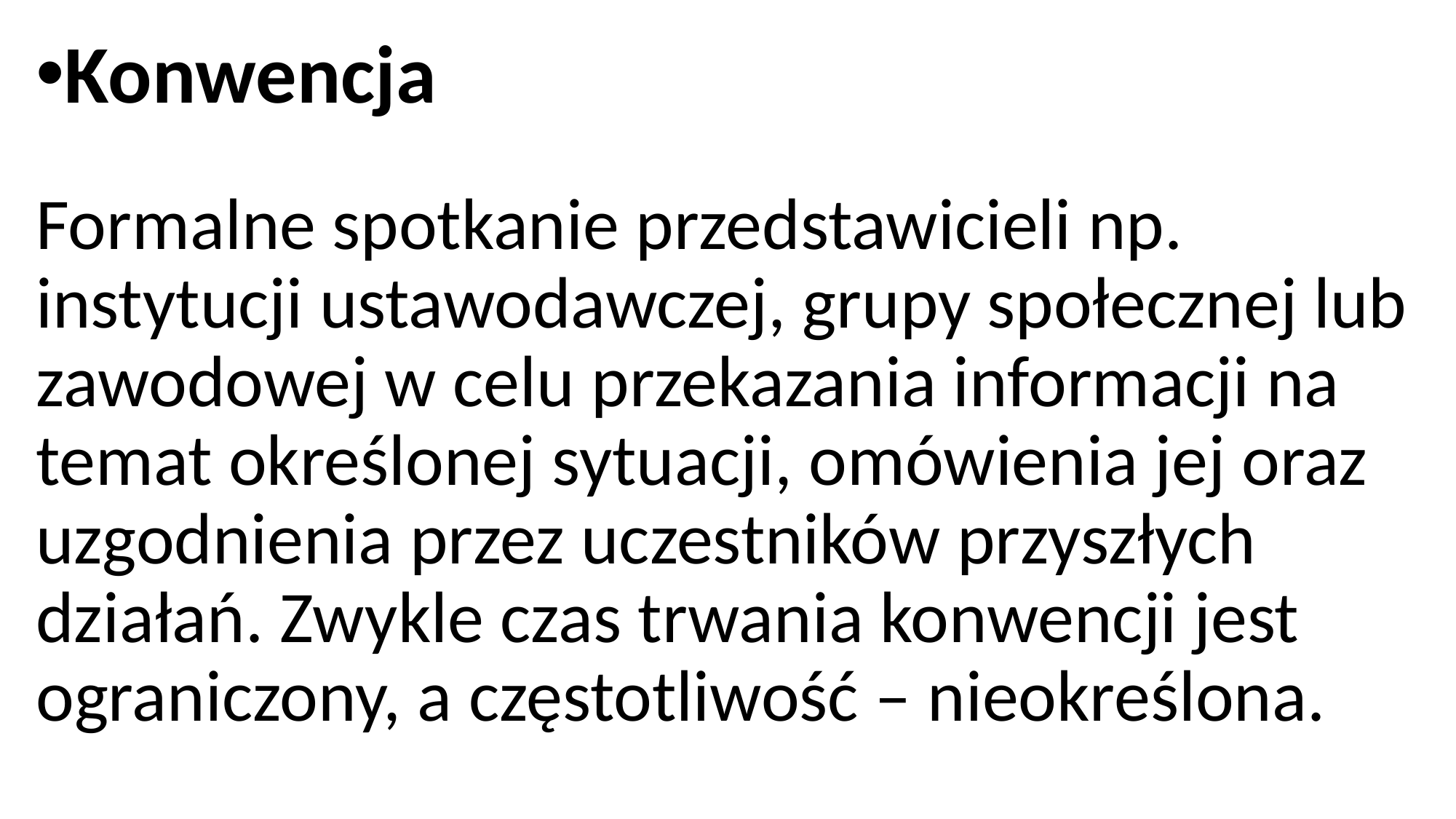

Konwencja
Formalne spotkanie przedstawicieli np. instytucji ustawodawczej, grupy społecznej lub zawodowej w celu przekazania informacji na temat określonej sytuacji, omówienia jej oraz uzgodnienia przez uczestników przyszłych działań. Zwykle czas trwania konwencji jest ograniczony, a częstotliwość – nieokreślona.